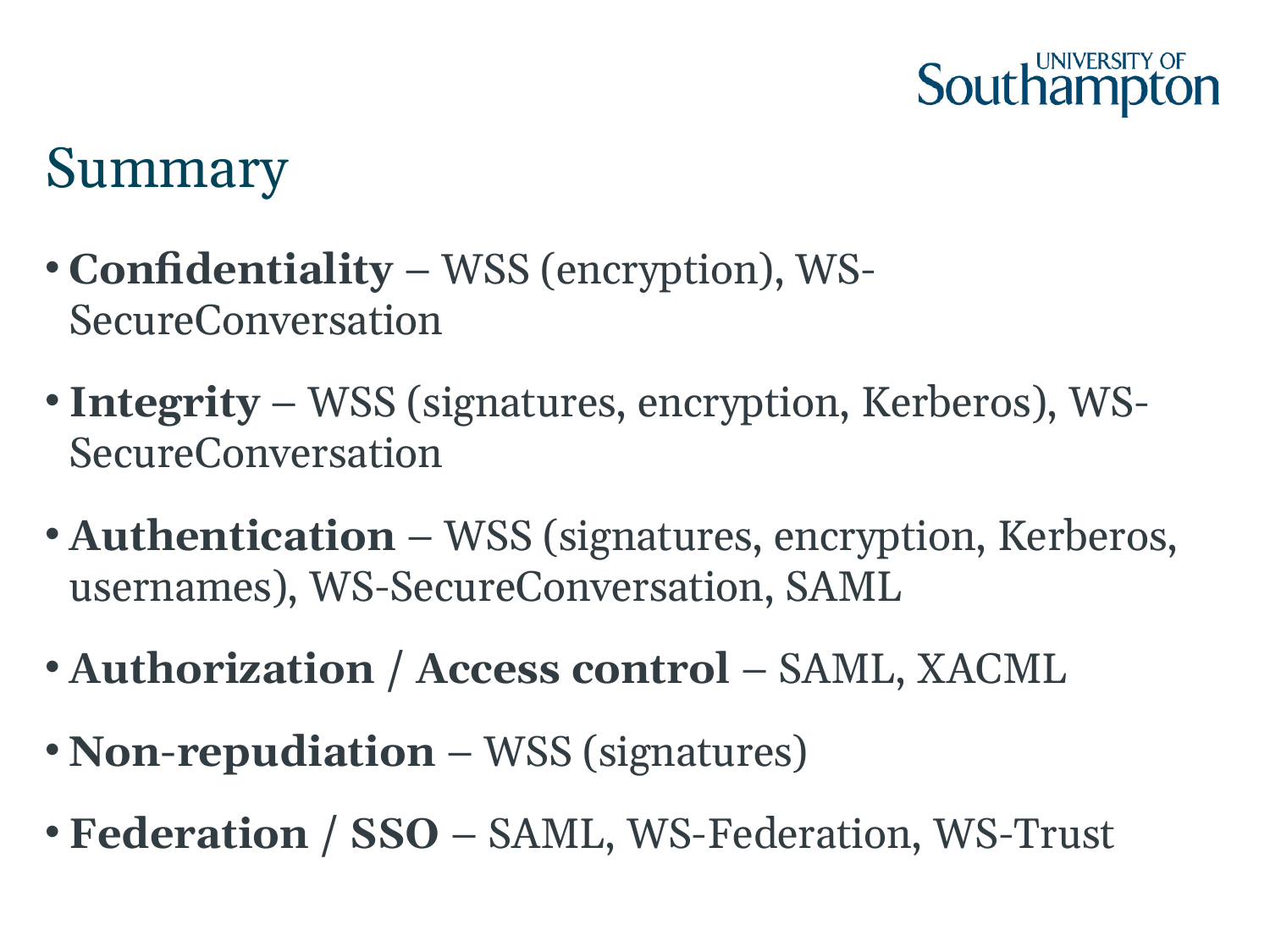

# Summary
Confidentiality – WSS (encryption), WS-SecureConversation
Integrity – WSS (signatures, encryption, Kerberos), WS-SecureConversation
Authentication – WSS (signatures, encryption, Kerberos, usernames), WS-SecureConversation, SAML
Authorization / Access control – SAML, XACML
Non-repudiation – WSS (signatures)
Federation / SSO – SAML, WS-Federation, WS-Trust